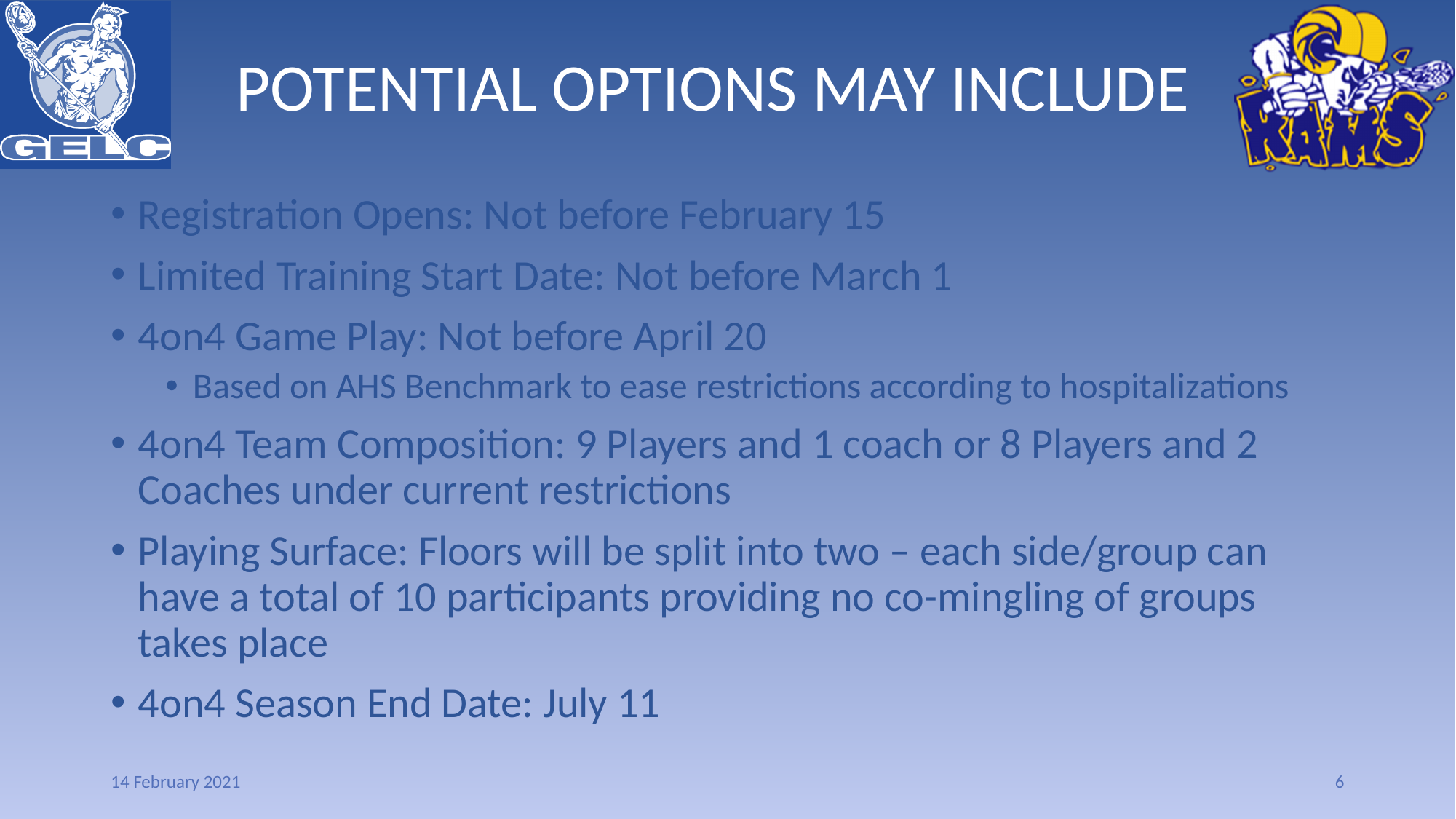

# POTENTIAL OPTIONS MAY INCLUDE
Registration Opens: Not before February 15
Limited Training Start Date: Not before March 1
4on4 Game Play: Not before April 20
Based on AHS Benchmark to ease restrictions according to hospitalizations
4on4 Team Composition: 9 Players and 1 coach or 8 Players and 2 Coaches under current restrictions
Playing Surface: Floors will be split into two – each side/group can have a total of 10 participants providing no co-mingling of groups takes place
4on4 Season End Date: July 11
14 February 2021
6